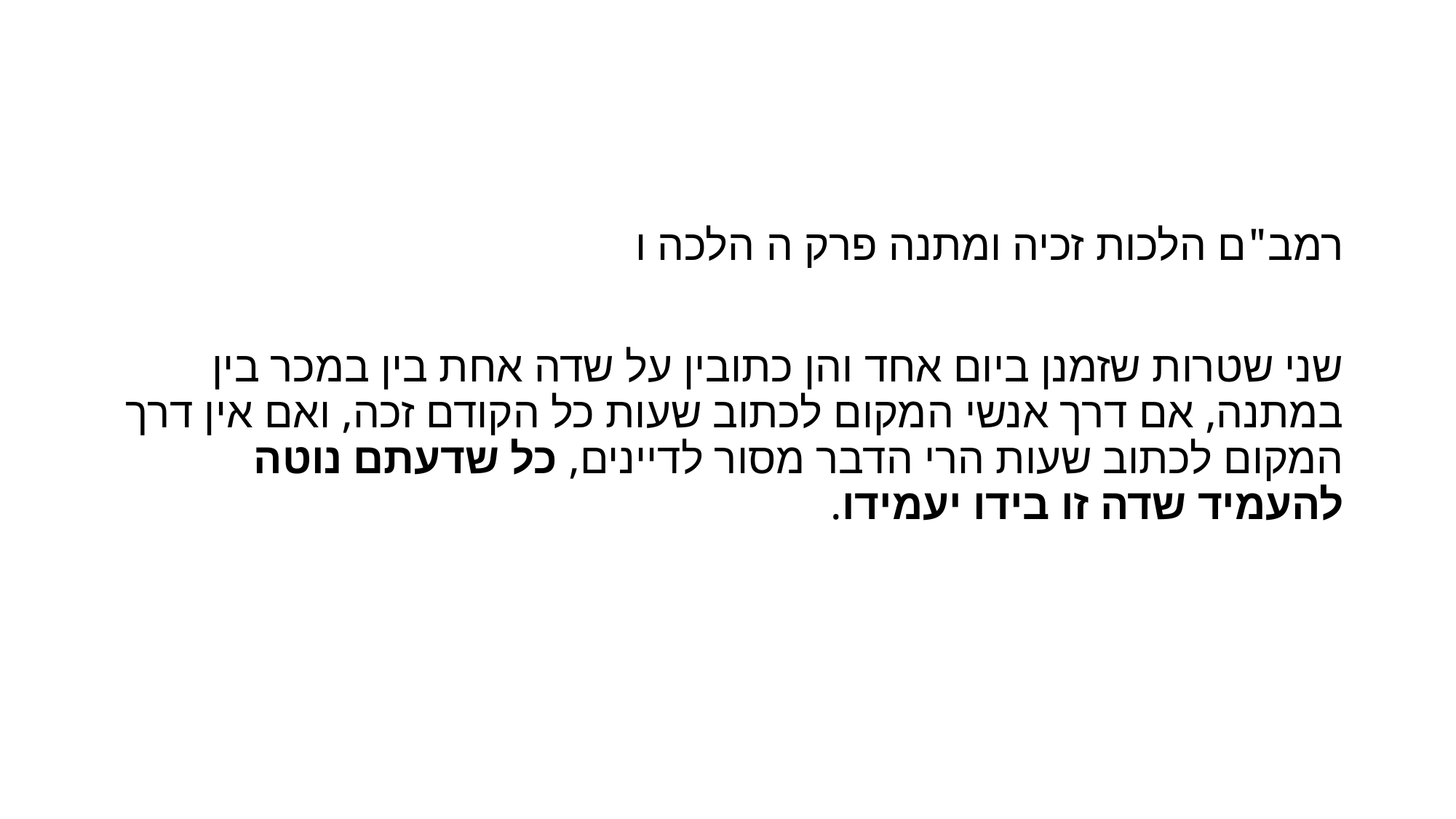

#
רמב"ם הלכות זכיה ומתנה פרק ה הלכה ו

שני שטרות שזמנן ביום אחד והן כתובין על שדה אחת בין במכר בין במתנה, אם דרך אנשי המקום לכתוב שעות כל הקודם זכה, ואם אין דרך המקום לכתוב שעות הרי הדבר מסור לדיינים, כל שדעתם נוטה להעמיד שדה זו בידו יעמידו.